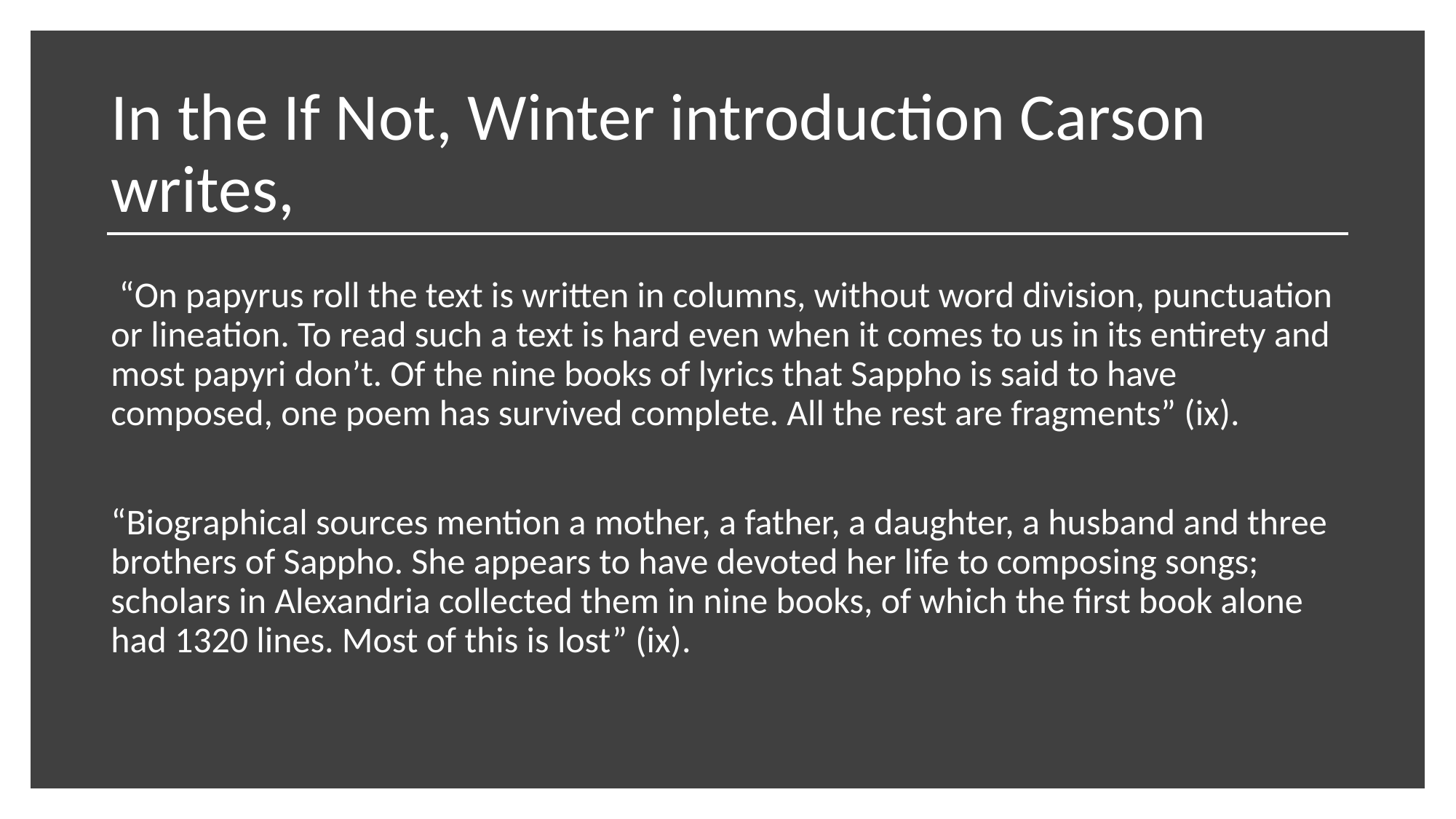

# In the If Not, Winter introduction Carson writes,
 “On papyrus roll the text is written in columns, without word division, punctuation or lineation. To read such a text is hard even when it comes to us in its entirety and most papyri don’t. Of the nine books of lyrics that Sappho is said to have composed, one poem has survived complete. All the rest are fragments” (ix).

“Biographical sources mention a mother, a father, a daughter, a husband and three brothers of Sappho. She appears to have devoted her life to composing songs; scholars in Alexandria collected them in nine books, of which the first book alone had 1320 lines. Most of this is lost” (ix).